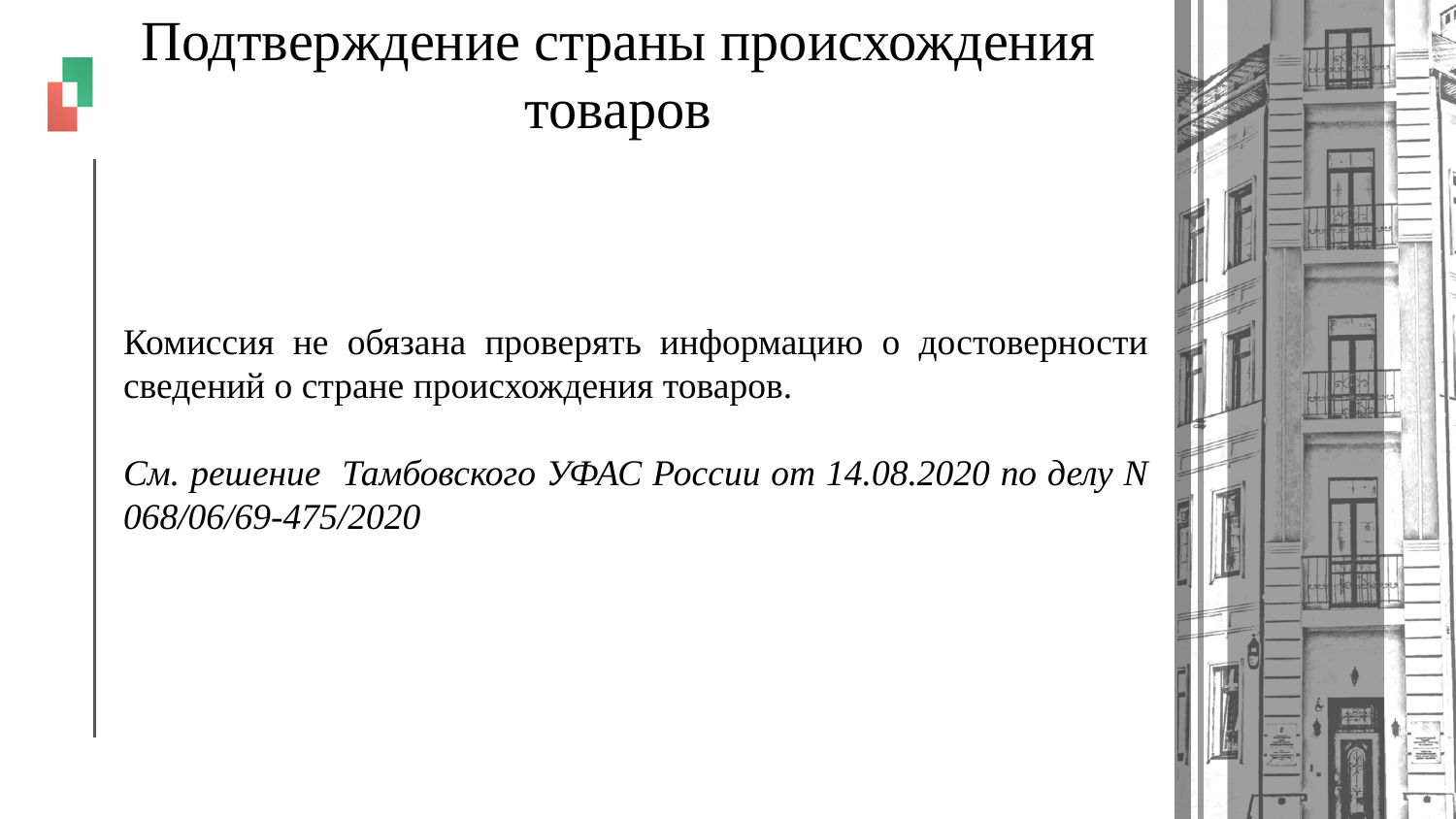

# Подтверждение страны происхождения товаров

Комиссия не обязана проверять информацию о достоверности сведений о стране происхождения товаров.

См. решение  Тамбовского УФАС России от 14.08.2020 по делу N 068/06/69-475/2020